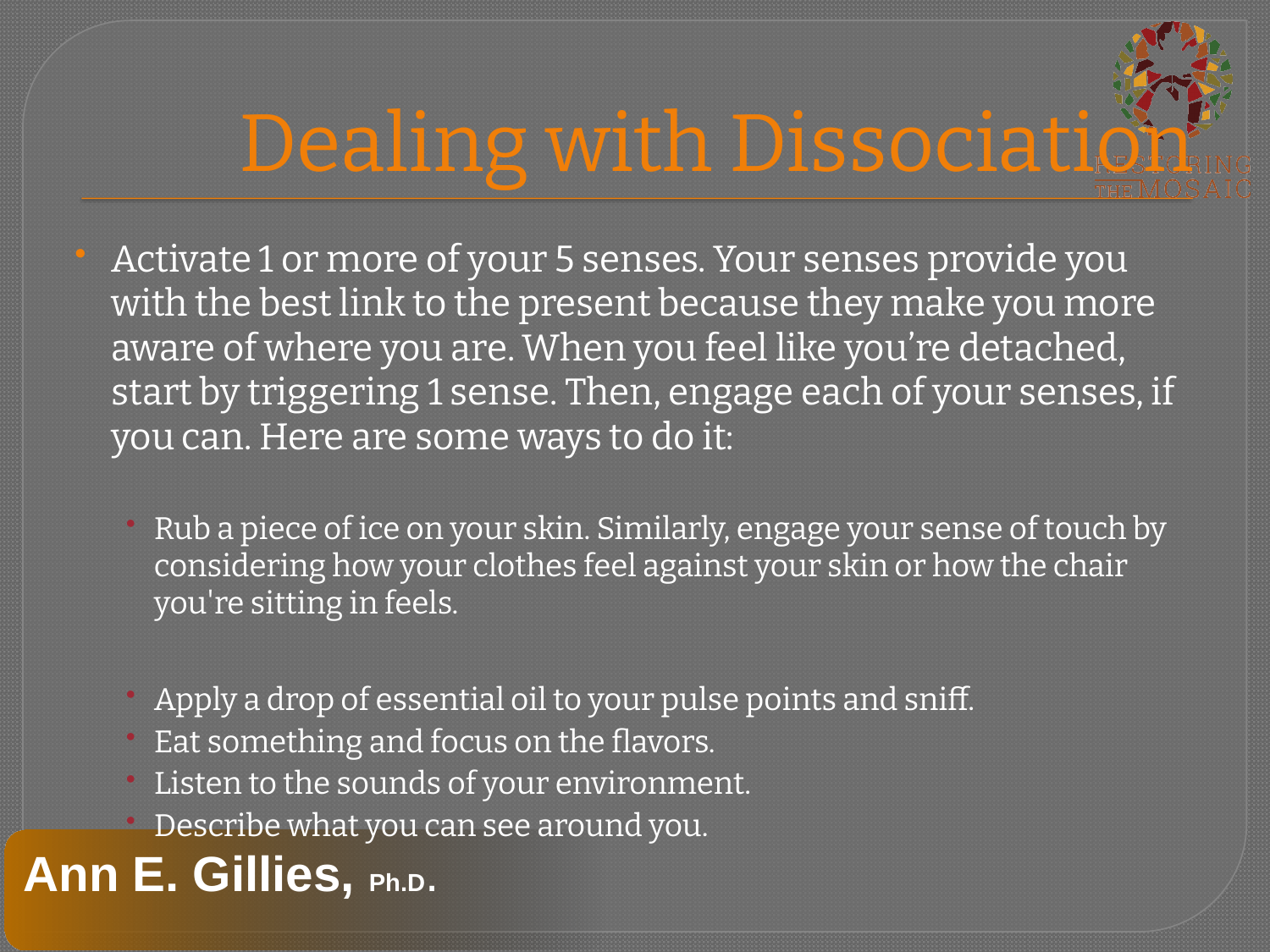

# Dealing with Dissociation
Activate 1 or more of your 5 senses. Your senses provide you with the best link to the present because they make you more aware of where you are. When you feel like you’re detached, start by triggering 1 sense. Then, engage each of your senses, if you can. Here are some ways to do it:

Rub a piece of ice on your skin. Similarly, engage your sense of touch by considering how your clothes feel against your skin or how the chair you're sitting in feels.

Apply a drop of essential oil to your pulse points and sniff.
Eat something and focus on the flavors.
Listen to the sounds of your environment.
Describe what you can see around you.